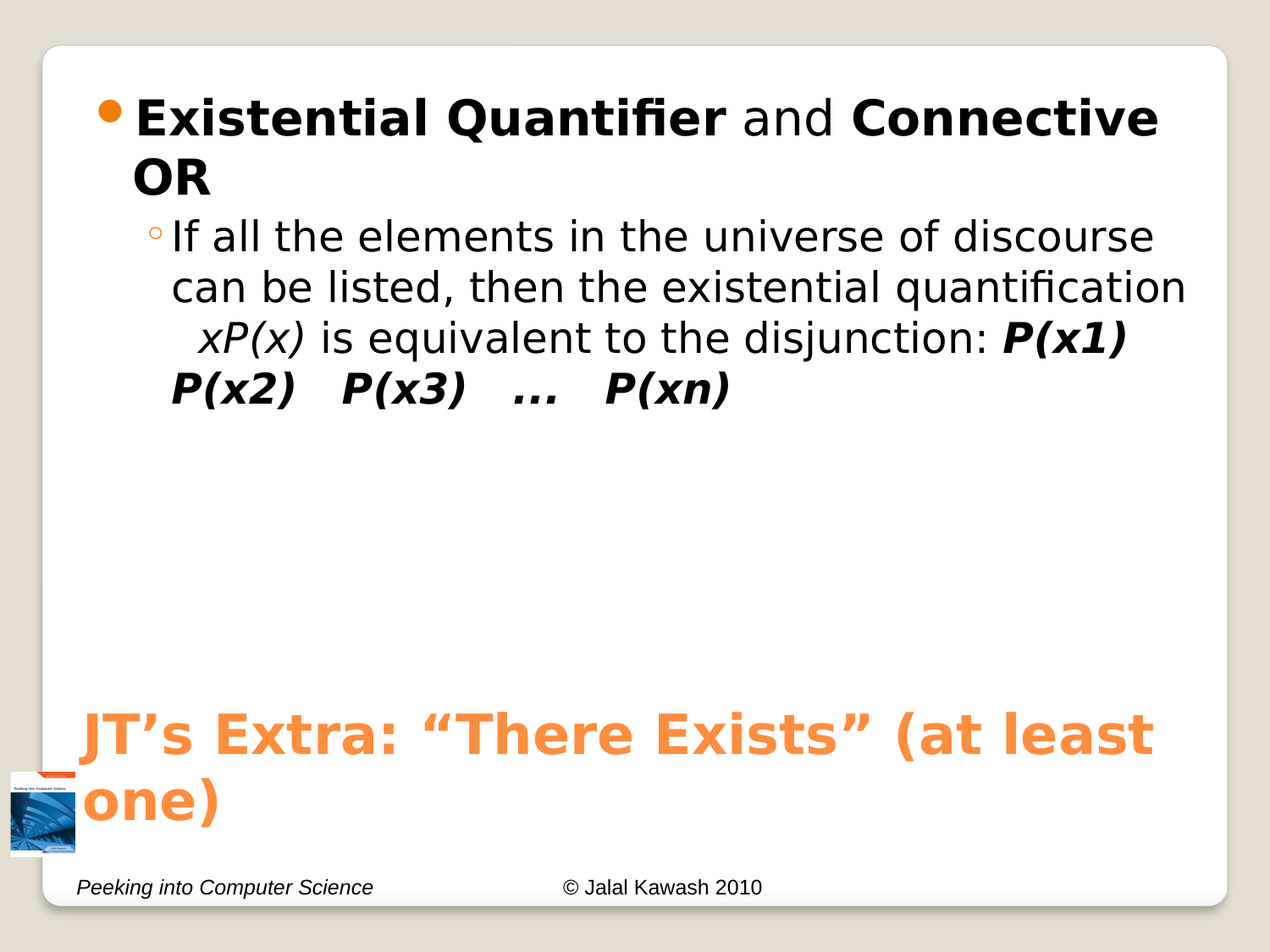

JT’s Extra: “There Exists” (at least one)
Existential Quantifier and Connective OR
If all the elements in the universe of discourse can be listed, then the existential quantification   xP(x) is equivalent to the disjunction: P(x1)   P(x2)   P(x3)   ...   P(xn)